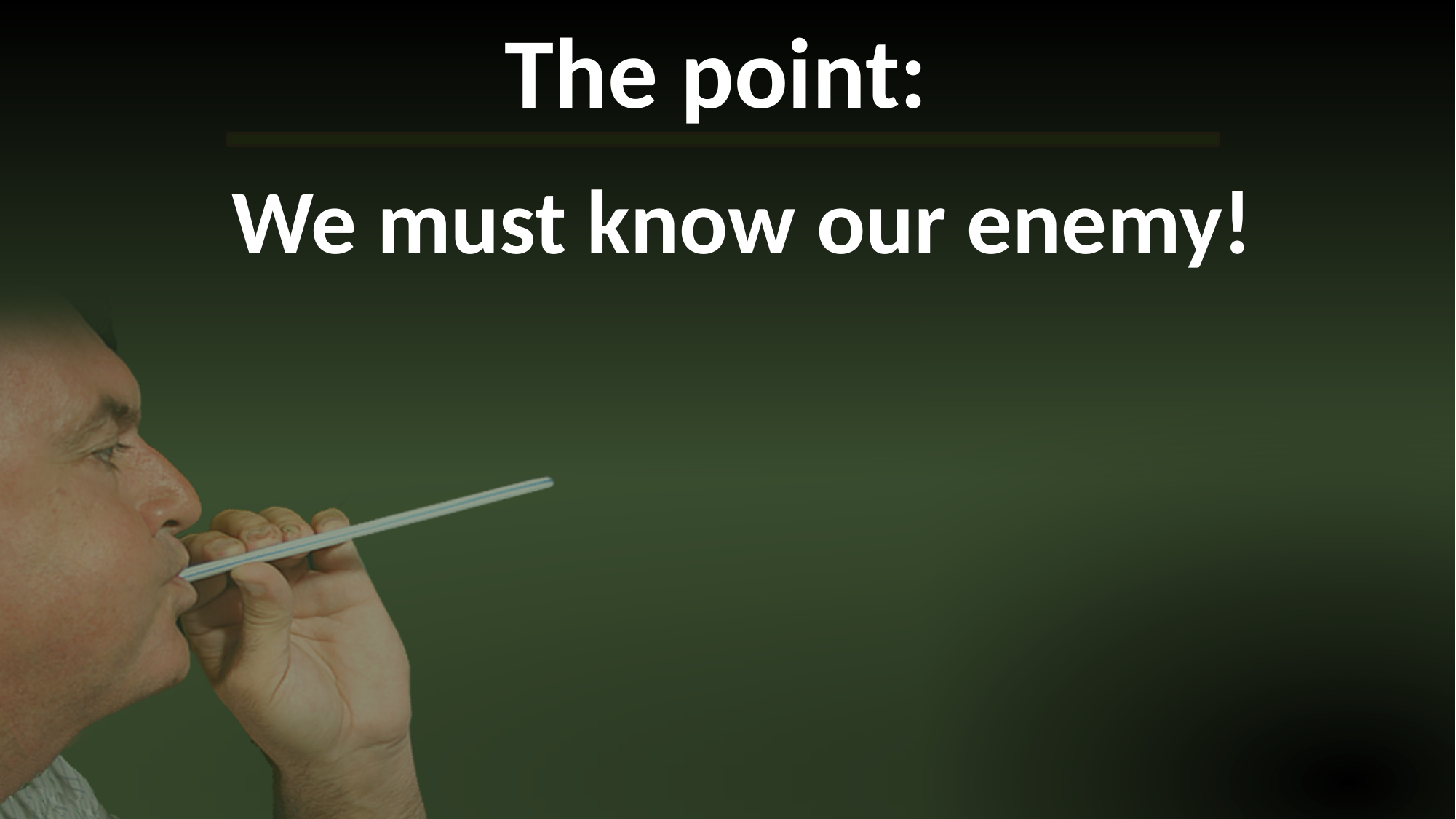

# The point:

We must know our enemy!